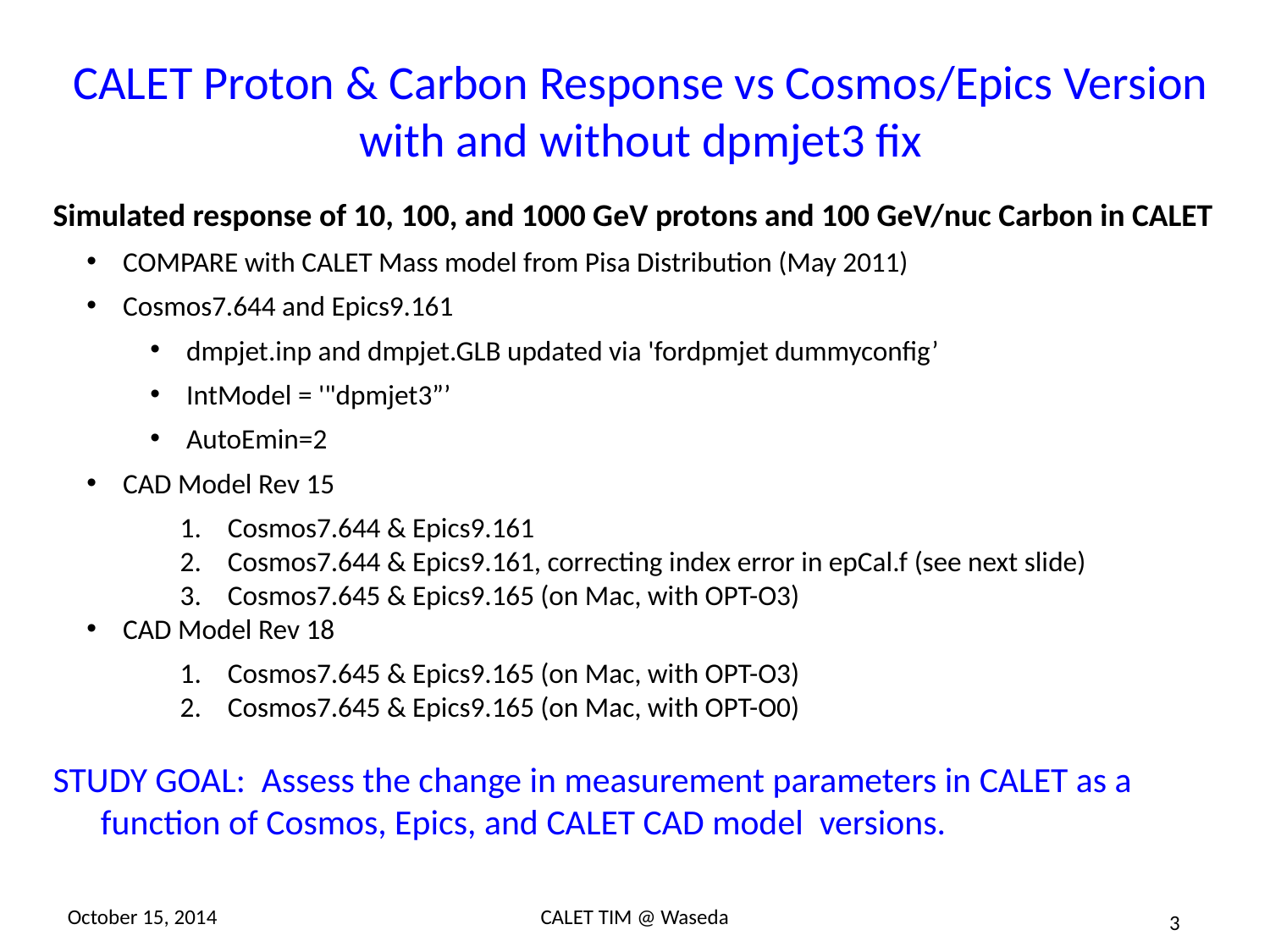

# CALET Proton & Carbon Response vs Cosmos/Epics Version with and without dpmjet3 fix
Simulated response of 10, 100, and 1000 GeV protons and 100 GeV/nuc Carbon in CALET
 COMPARE with CALET Mass model from Pisa Distribution (May 2011)
 Cosmos7.644 and Epics9.161
 dmpjet.inp and dmpjet.GLB updated via 'fordpmjet dummyconfig’
 IntModel = '"dpmjet3”’
 AutoEmin=2
 CAD Model Rev 15
Cosmos7.644 & Epics9.161
Cosmos7.644 & Epics9.161, correcting index error in epCal.f (see next slide)
Cosmos7.645 & Epics9.165 (on Mac, with OPT-O3)
 CAD Model Rev 18
Cosmos7.645 & Epics9.165 (on Mac, with OPT-O3)
Cosmos7.645 & Epics9.165 (on Mac, with OPT-O0)

STUDY GOAL:  Assess the change in measurement parameters in CALET as a function of Cosmos, Epics, and CALET CAD model  versions.

October 15, 2014
CALET TIM @ Waseda
3